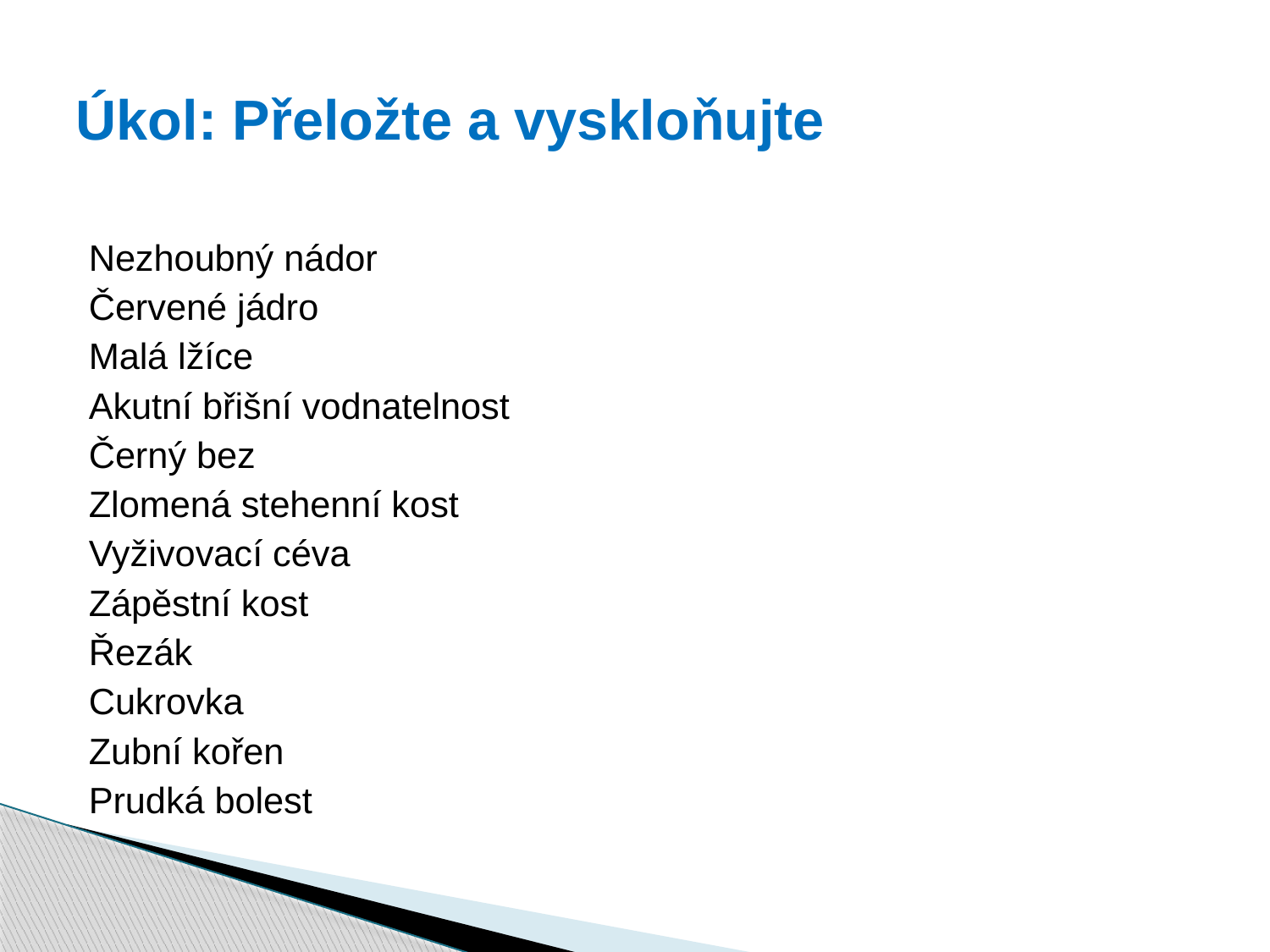

# Úkol: Přeložte a vyskloňujte
Nezhoubný nádor
Červené jádro
Malá lžíce
Akutní břišní vodnatelnost
Černý bez
Zlomená stehenní kost
Vyživovací céva
Zápěstní kost
Řezák
Cukrovka
Zubní kořen
Prudká bolest